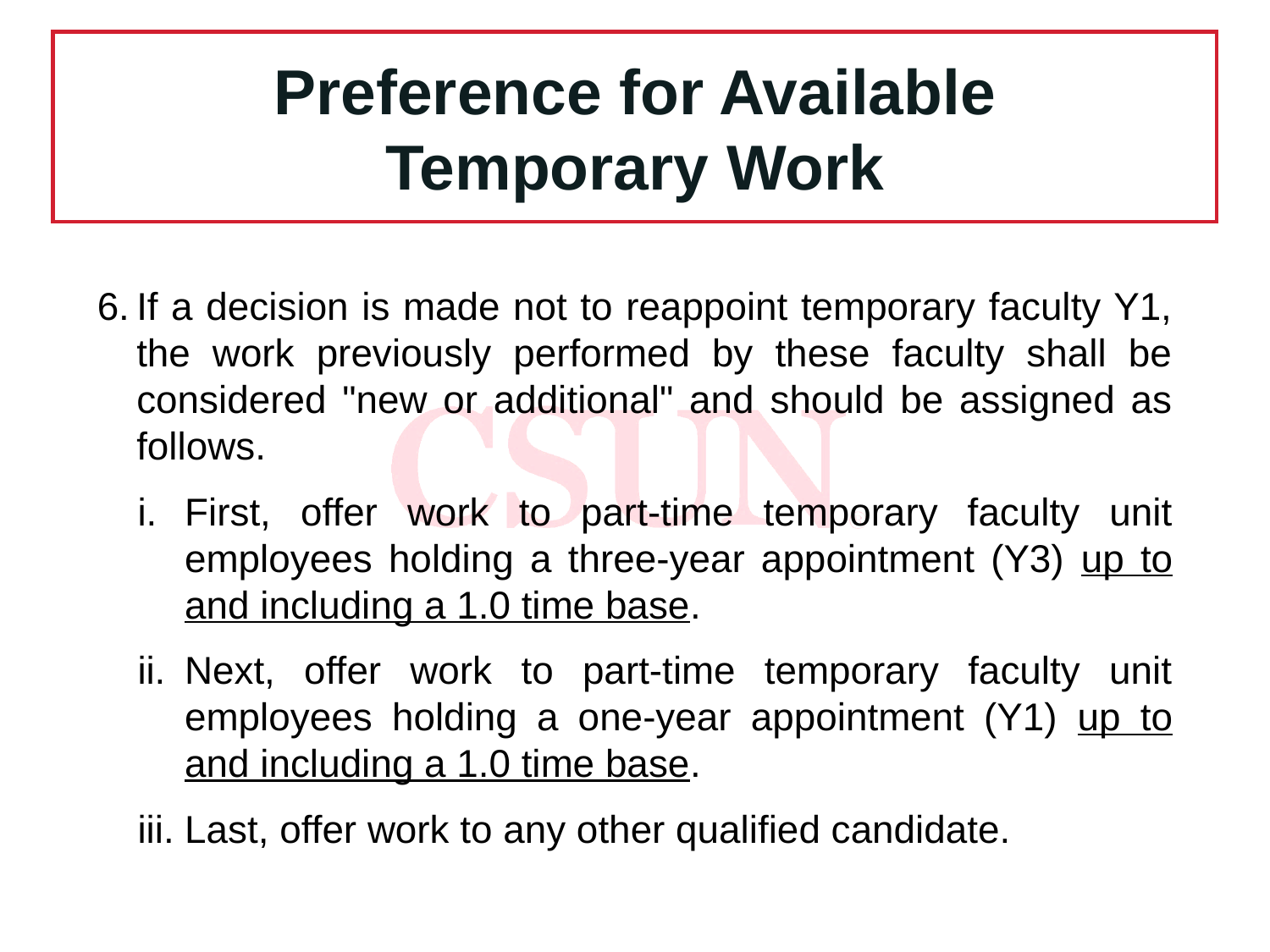

Preference for Available
Temporary Work
6.	If a decision is made not to reappoint temporary faculty Y1, the work previously performed by these faculty shall be considered "new or additional" and should be assigned as follows.
First, offer work to part-time temporary faculty unit employees holding a three-year appointment (Y3) up to and including a 1.0 time base.
Next, offer work to part-time temporary faculty unit employees holding a one-year appointment (Y1) up to and including a 1.0 time base.
iii.	Last, offer work to any other qualified candidate.